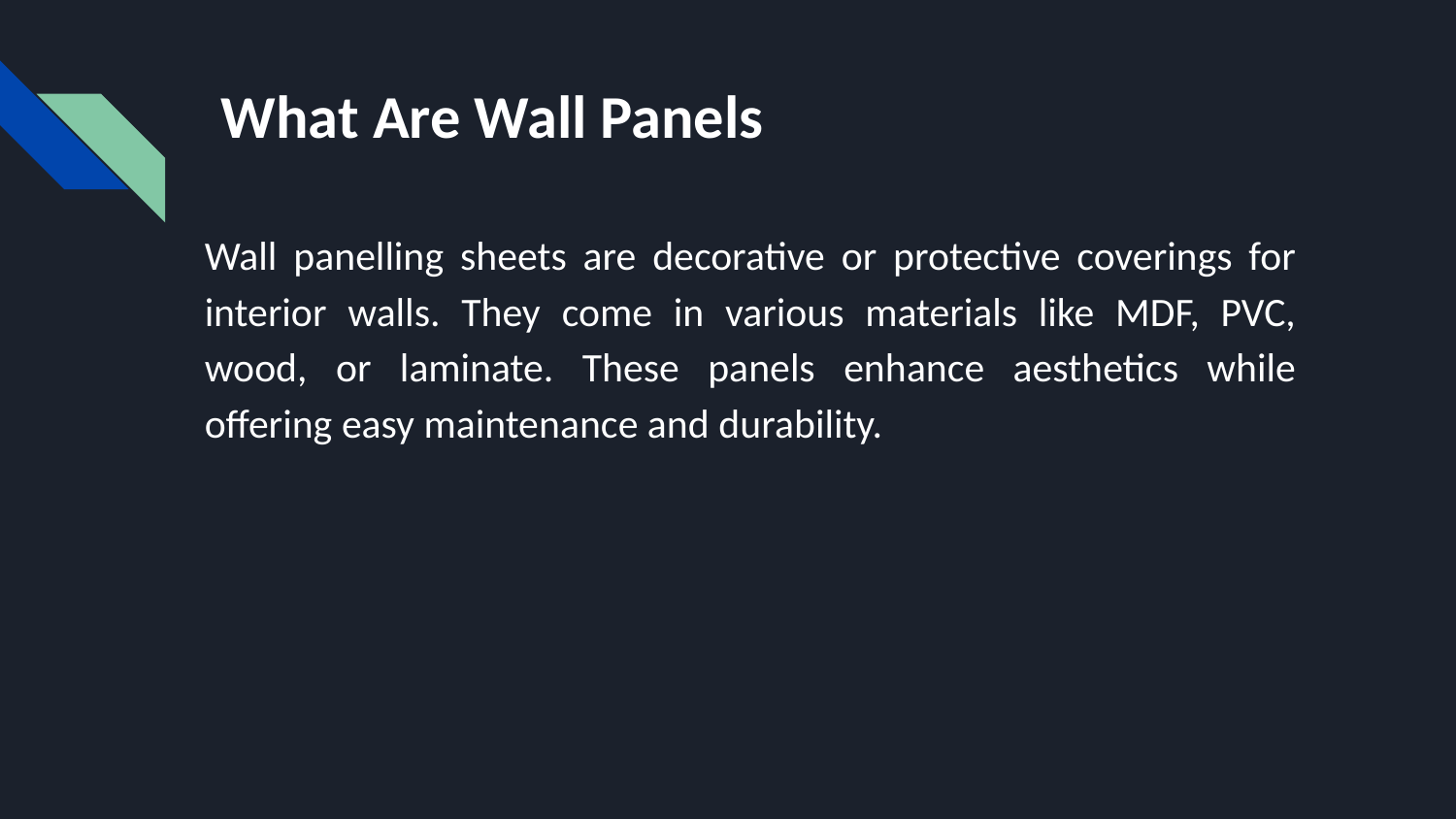

# What Are Wall Panels

Wall panelling sheets are decorative or protective coverings for interior walls. They come in various materials like MDF, PVC, wood, or laminate. These panels enhance aesthetics while offering easy maintenance and durability.